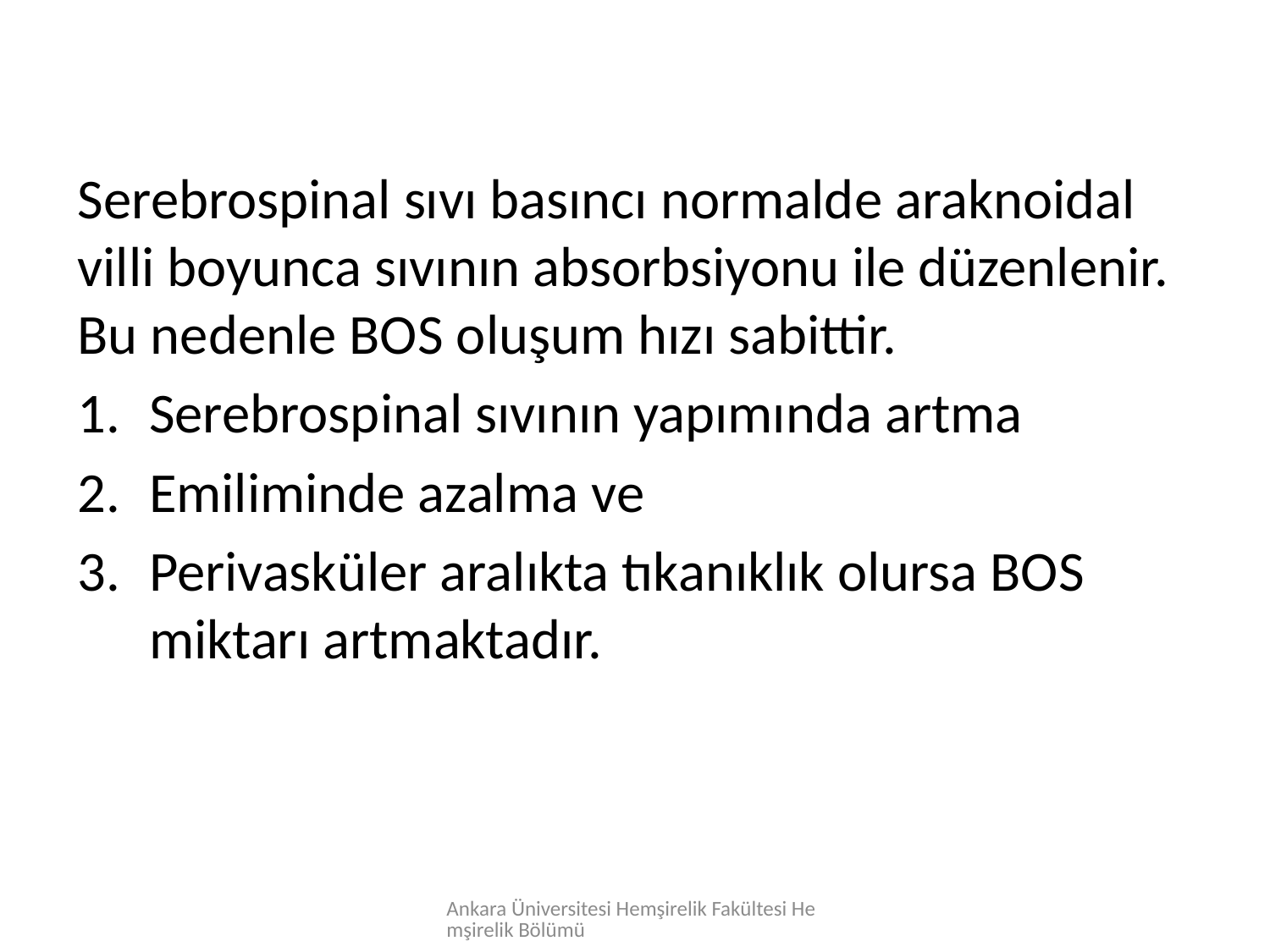

Serebrospinal sıvı basıncı normalde araknoidal villi boyunca sıvının absorbsiyonu ile düzenlenir. Bu nedenle BOS oluşum hızı sabittir.
Serebrospinal sıvının yapımında artma
Emiliminde azalma ve
Perivasküler aralıkta tıkanıklık olursa BOS miktarı artmaktadır.

Ankara Üniversitesi Hemşirelik Fakültesi Hemşirelik Bölümü